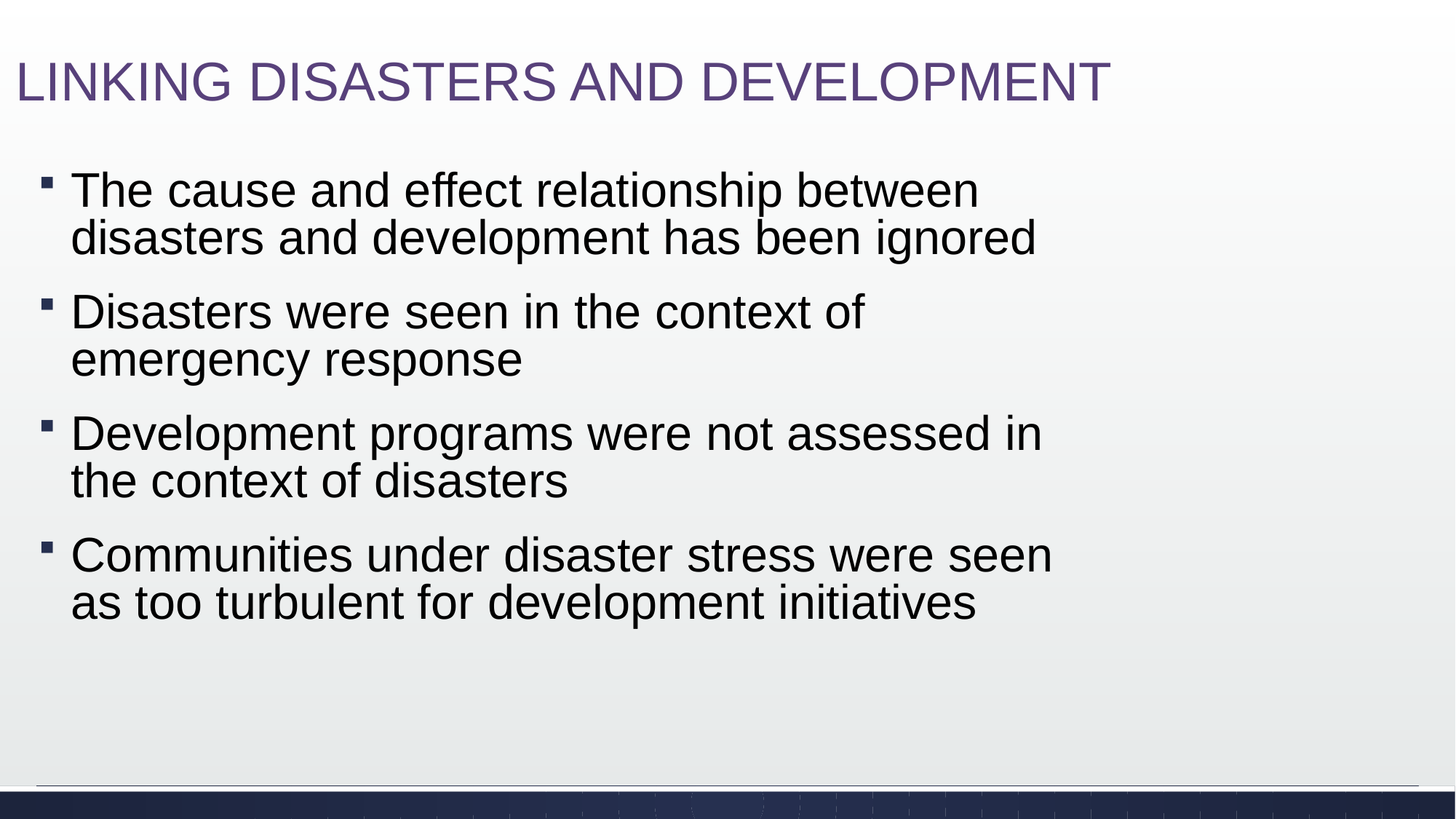

# LINKING DISASTERS AND DEVELOPMENT
The cause and effect relationship between disasters and development has been ignored
Disasters were seen in the context of emergency response
Development programs were not assessed in the context of disasters
Communities under disaster stress were seen as too turbulent for development initiatives